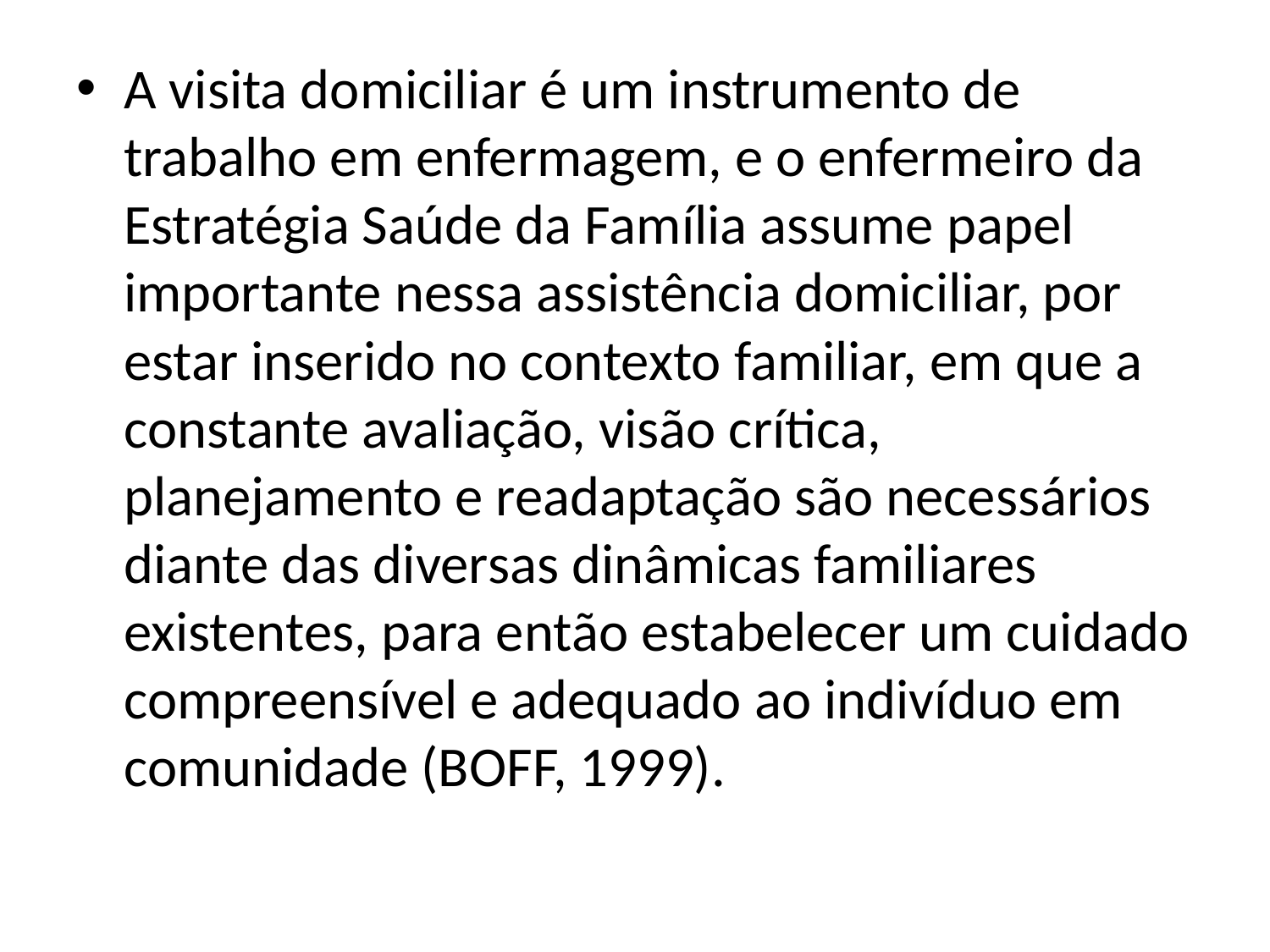

#
A visita domiciliar é um instrumento de trabalho em enfermagem, e o enfermeiro da Estratégia Saúde da Família assume papel importante nessa assistência domiciliar, por estar inserido no contexto familiar, em que a constante avaliação, visão crítica, planejamento e readaptação são necessários diante das diversas dinâmicas familiares existentes, para então estabelecer um cuidado compreensível e adequado ao indivíduo em comunidade (BOFF, 1999).